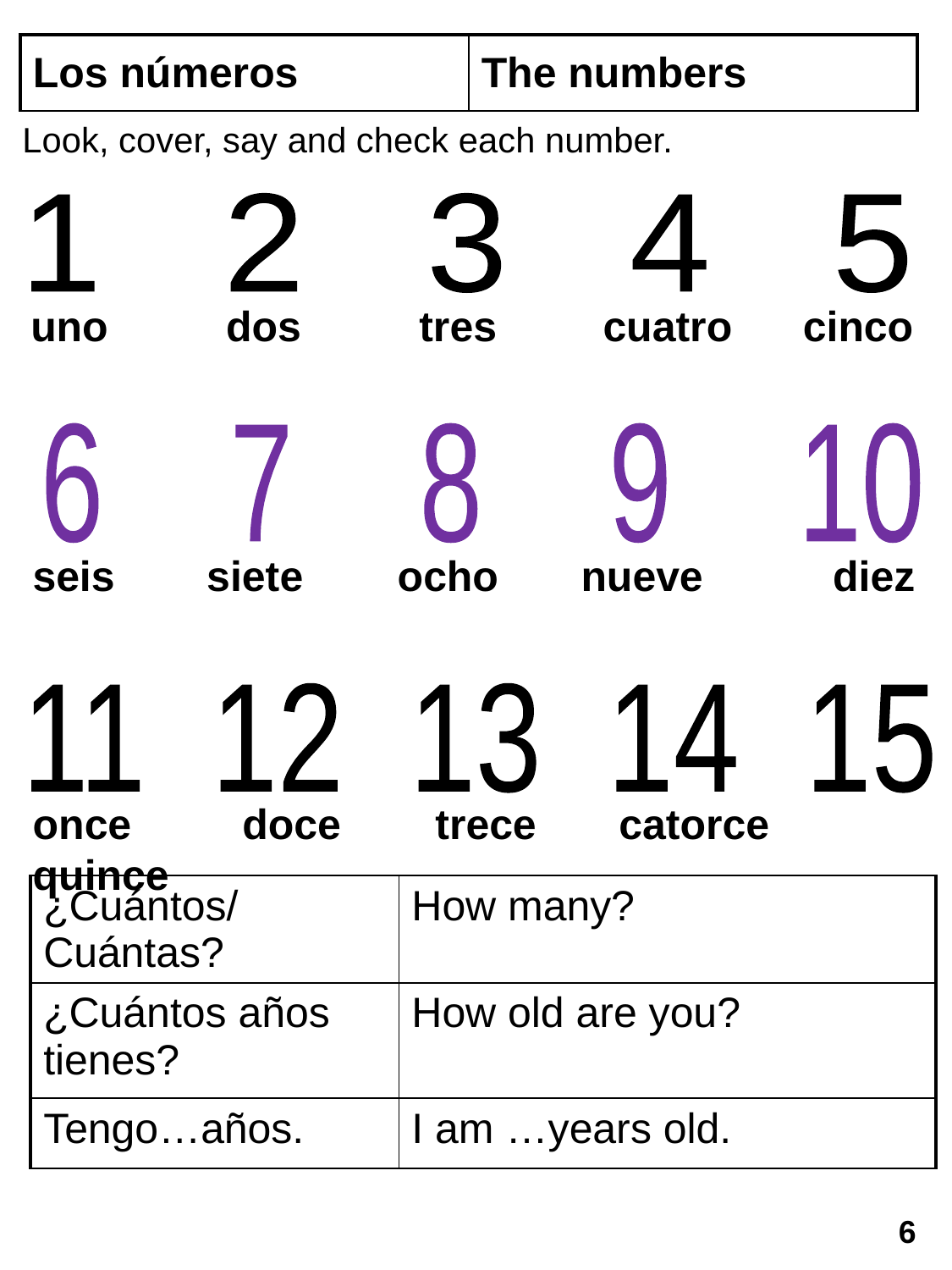

| Los números | The numbers |
| --- | --- |
Look, cover, say and check each number.
1   2   3   4   5
 uno          dos          tres         cuatro      cinco
6    7    8    9    10
seis	    siete        ocho       nueve           diez
11  12  13  14  15
once	       doce        trece       catorce   quince
| ¿Cuántos/ Cuántas? | How many? |
| --- | --- |
| ¿Cuántos años tienes? | How old are you? |
| Tengo…años. | I am …years old. |
6